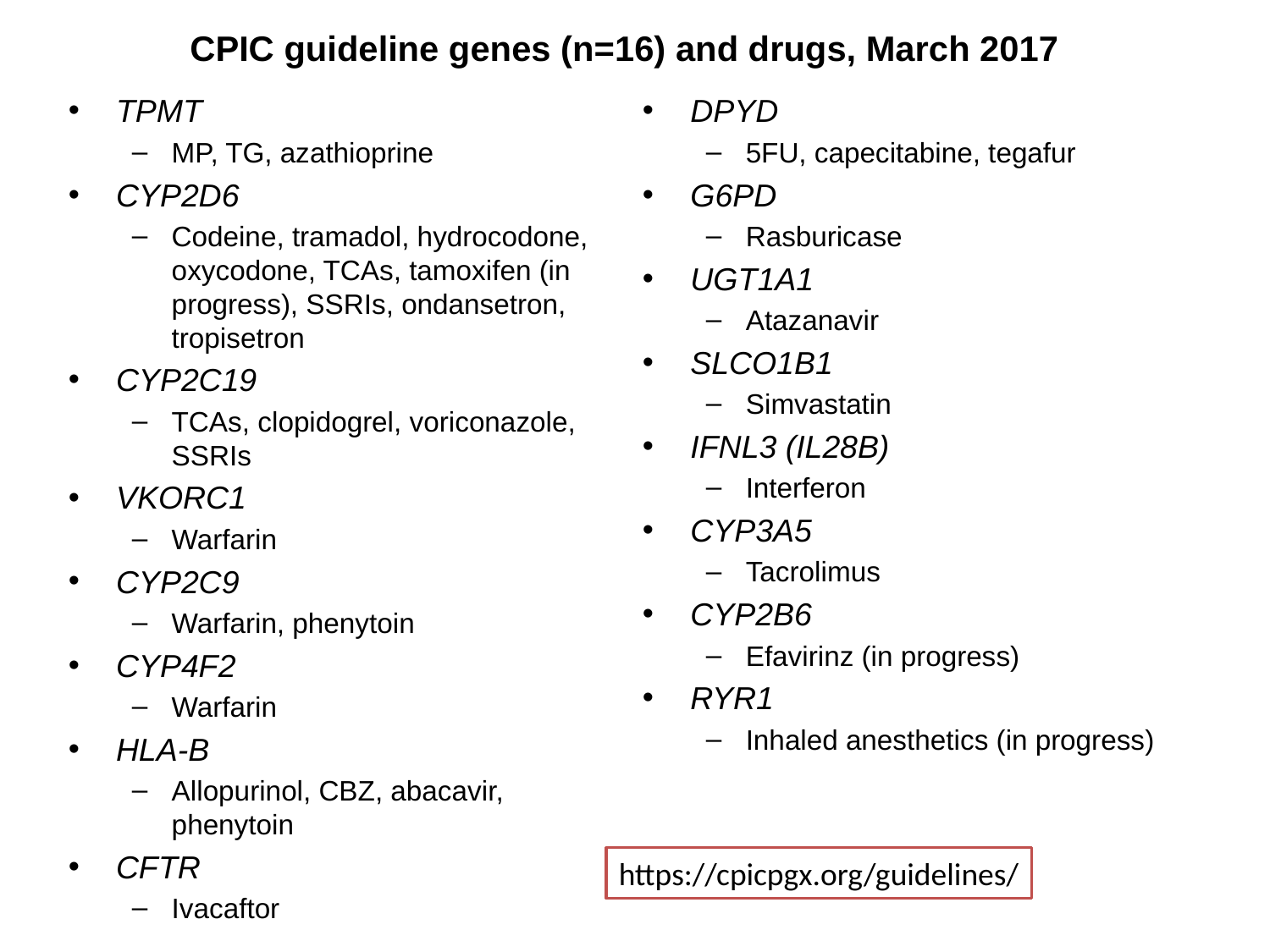

# CPIC guideline genes (n=16) and drugs, March 2017
DPYD
5FU, capecitabine, tegafur
G6PD
Rasburicase
UGT1A1
Atazanavir
SLCO1B1
Simvastatin
IFNL3 (IL28B)
Interferon
CYP3A5
Tacrolimus
CYP2B6
Efavirinz (in progress)
RYR1
Inhaled anesthetics (in progress)
TPMT
MP, TG, azathioprine
CYP2D6
Codeine, tramadol, hydrocodone, oxycodone, TCAs, tamoxifen (in progress), SSRIs, ondansetron, tropisetron
CYP2C19
TCAs, clopidogrel, voriconazole, SSRIs
VKORC1
Warfarin
CYP2C9
Warfarin, phenytoin
CYP4F2
Warfarin
HLA-B
Allopurinol, CBZ, abacavir, phenytoin
CFTR
Ivacaftor

https://cpicpgx.org/guidelines/